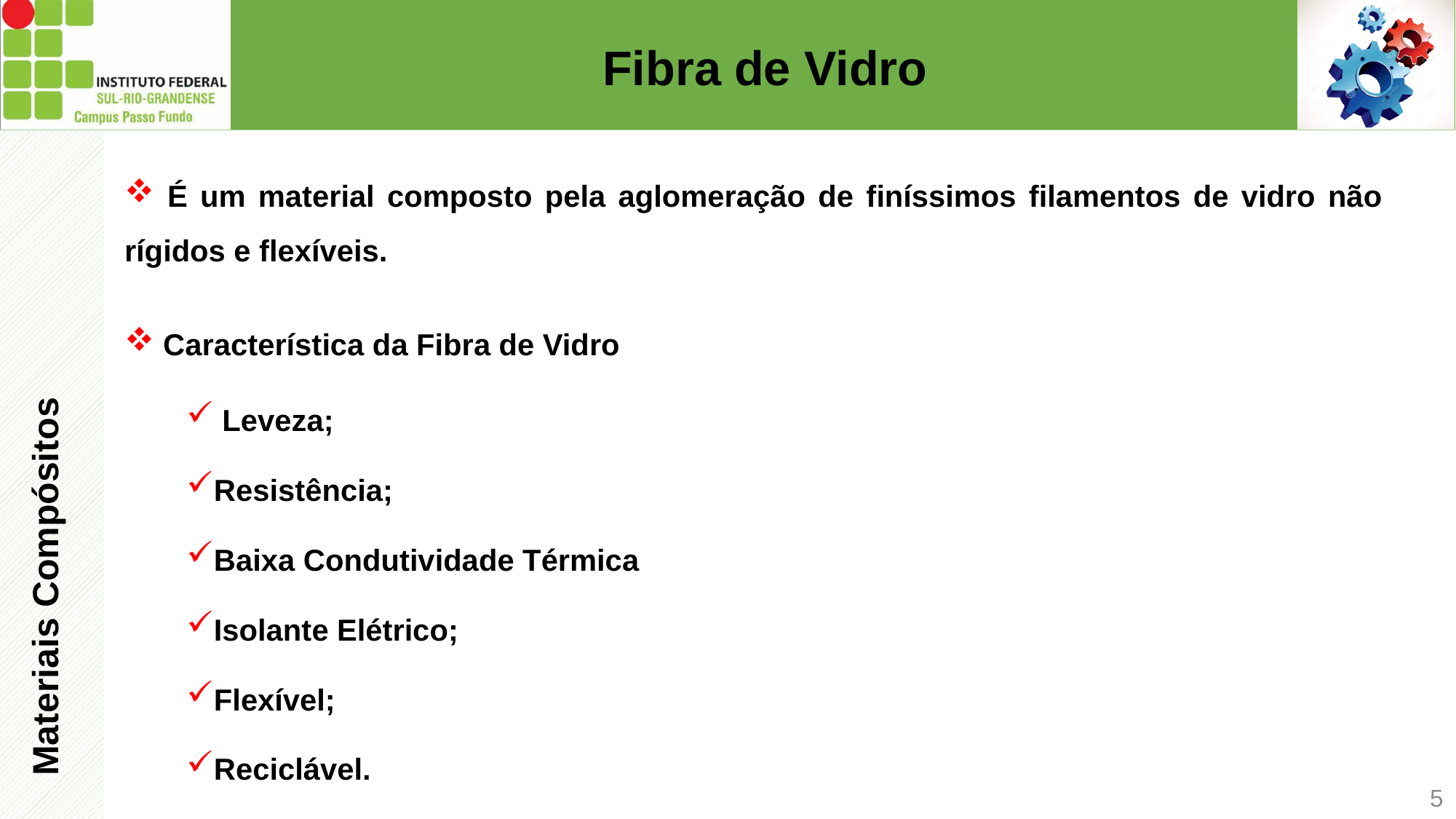

# Fibra de Vidro
 É um material composto pela aglomeração de finíssimos filamentos de vidro não rígidos e flexíveis.
Materiais Compósitos
 Característica da Fibra de Vidro
 Leveza;
Resistência;
Baixa Condutividade Térmica
Isolante Elétrico;
Flexível;
Reciclável.
5